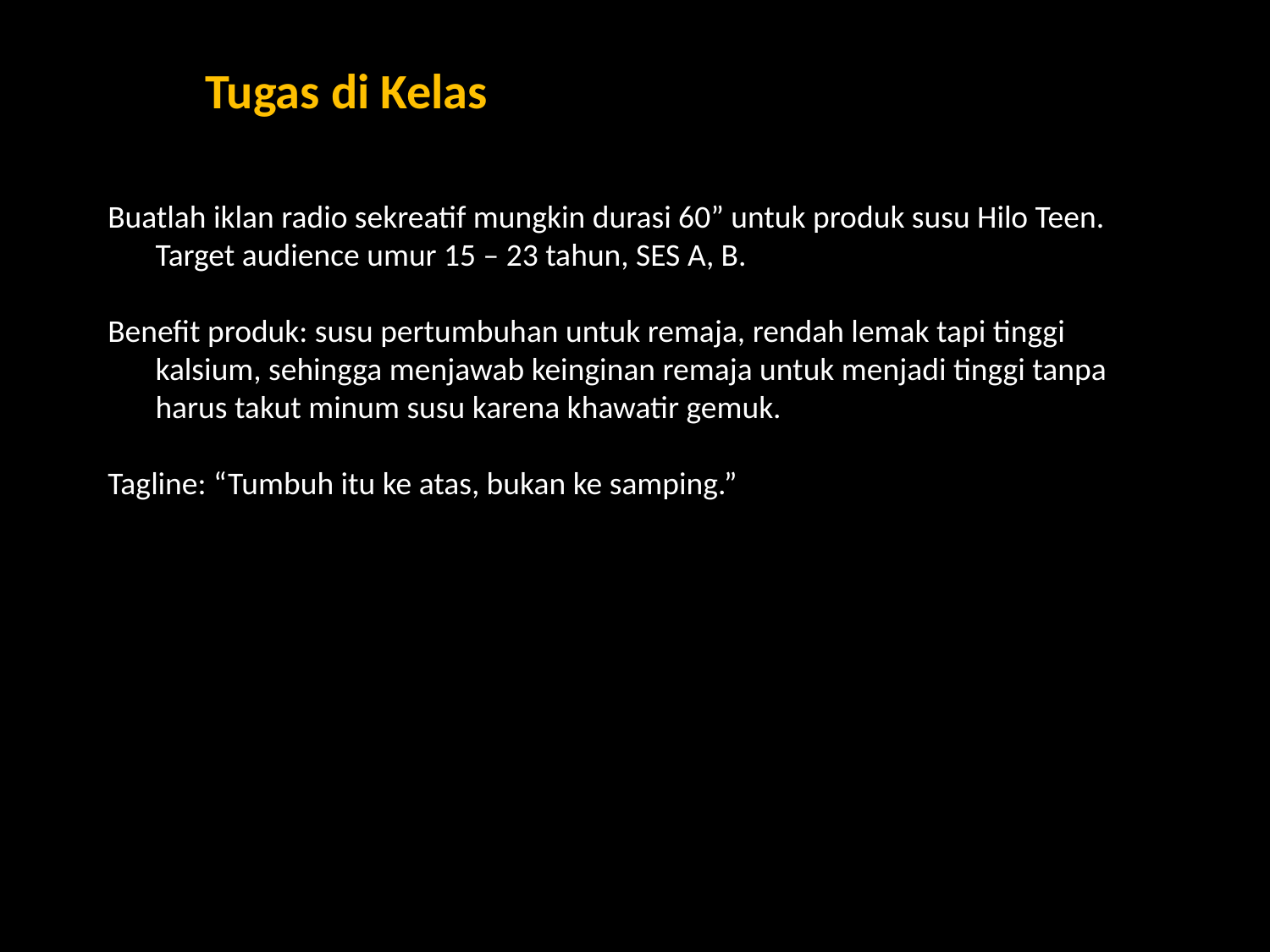

Tugas di Kelas

Buatlah iklan radio sekreatif mungkin durasi 60” untuk produk susu Hilo Teen. Target audience umur 15 – 23 tahun, SES A, B.

Benefit produk: susu pertumbuhan untuk remaja, rendah lemak tapi tinggi kalsium, sehingga menjawab keinginan remaja untuk menjadi tinggi tanpa harus takut minum susu karena khawatir gemuk.

Tagline: “Tumbuh itu ke atas, bukan ke samping.”